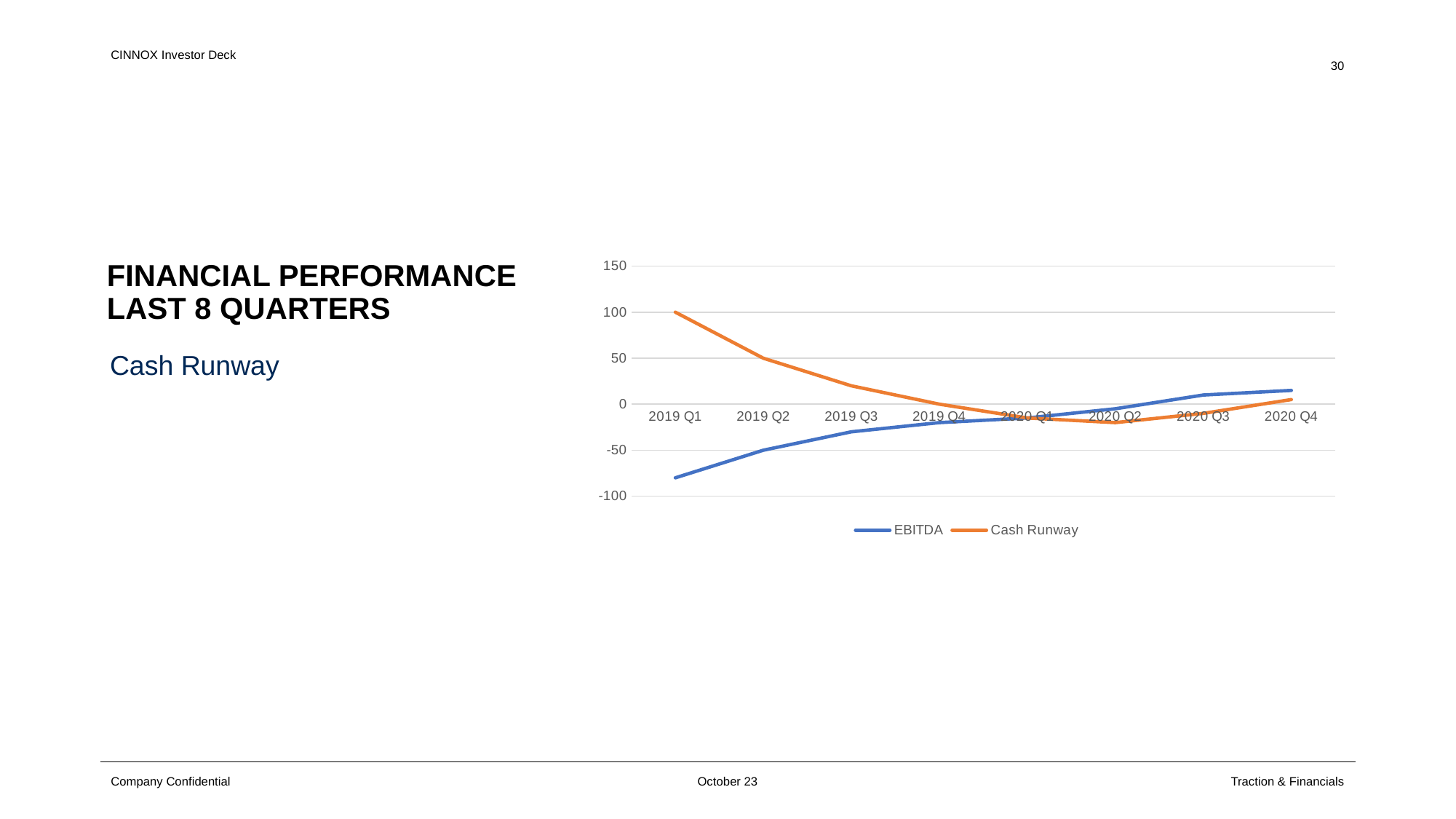

30

### Chart

| Category | EBITDA | Cash Runway |
|---|---|---|
| 2019 Q1 | -80.0 | 100.0 |
| 2019 Q2 | -50.0 | 50.0 |
| 2019 Q3 | -30.0 | 20.0 |
| 2019 Q4 | -20.0 | 0.0 |
| 2020 Q1 | -15.0 | -15.0 |
| 2020 Q2 | -5.0 | -20.0 |
| 2020 Q3 | 10.0 | -10.0 |
| 2020 Q4 | 15.0 | 5.0 |
FINANCIAL PERFORMANCE
LAST 8 QUARTERS
Cash Runway
October 23
Traction & Financials